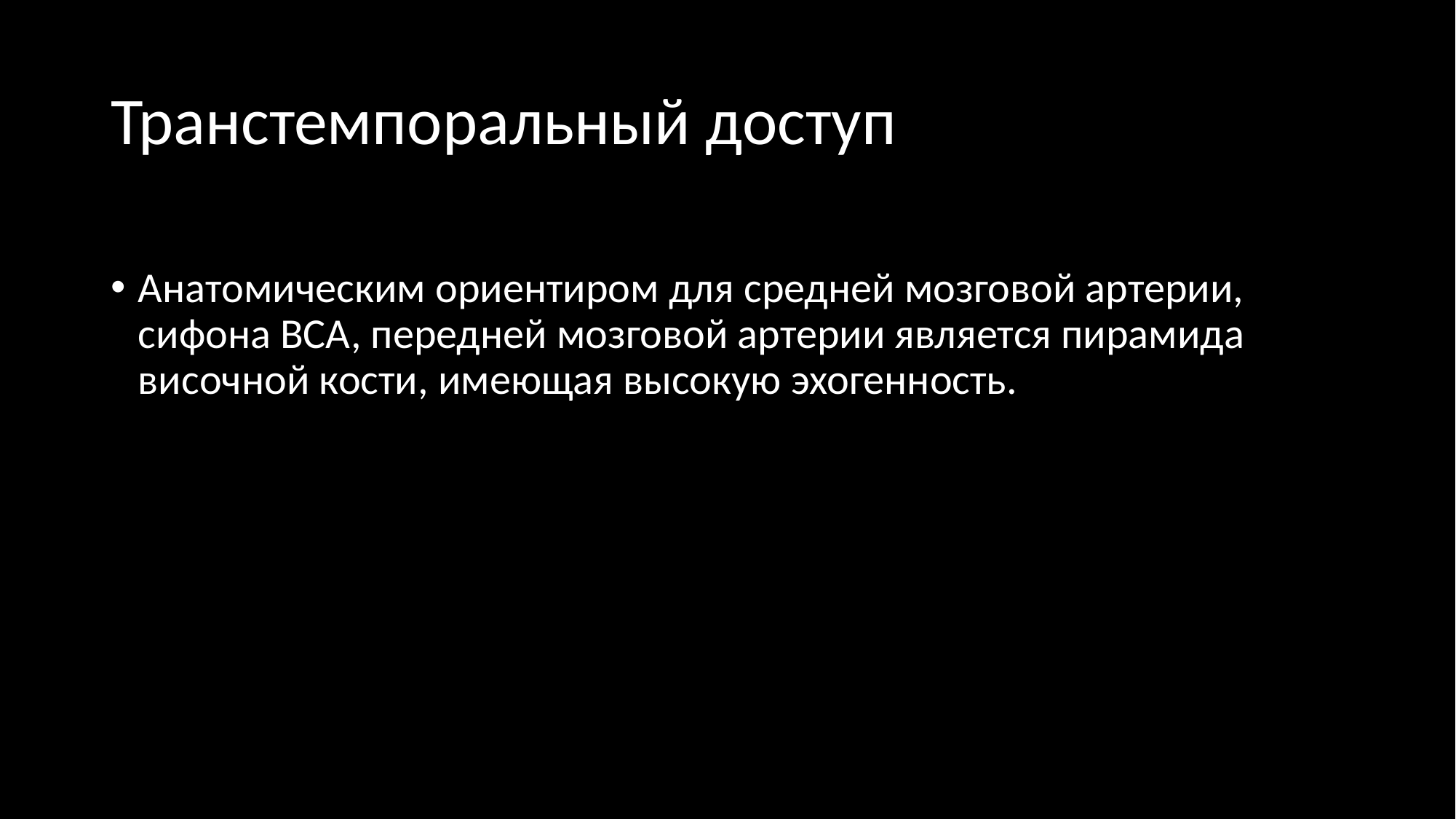

# Транстемпоральный доступ
Анатомическим ориентиром для средней мозговой артерии, сифона ВСА, передней мозговой артерии является пирамида височной кости, имеющая высокую эхогенность.